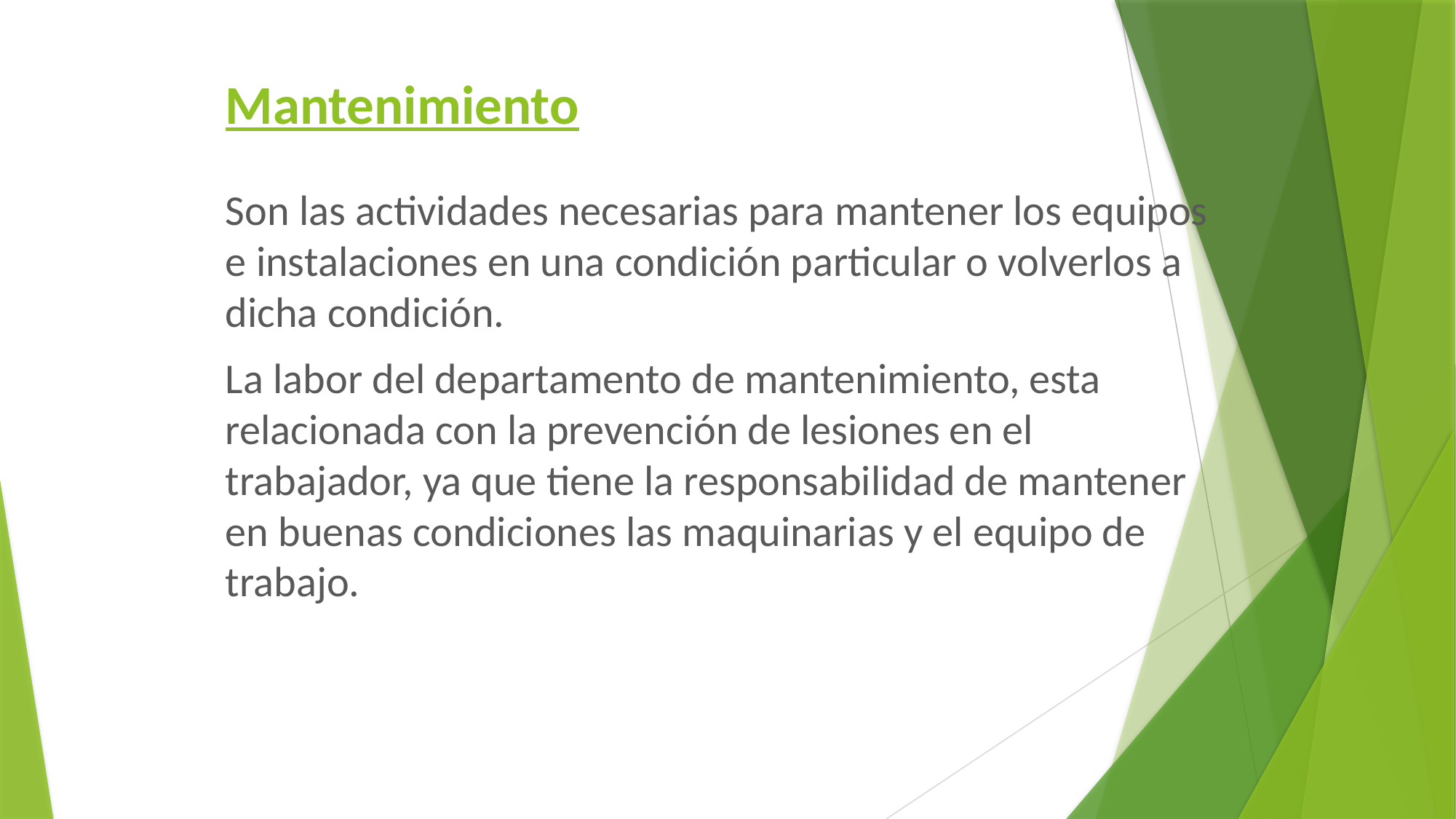

# Mantenimiento
Son las actividades necesarias para mantener los equipos e instalaciones en una condición particular o volverlos a dicha condición.
La labor del departamento de mantenimiento, esta relacionada con la prevención de lesiones en el trabajador, ya que tiene la responsabilidad de mantener en buenas condiciones las maquinarias y el equipo de trabajo.